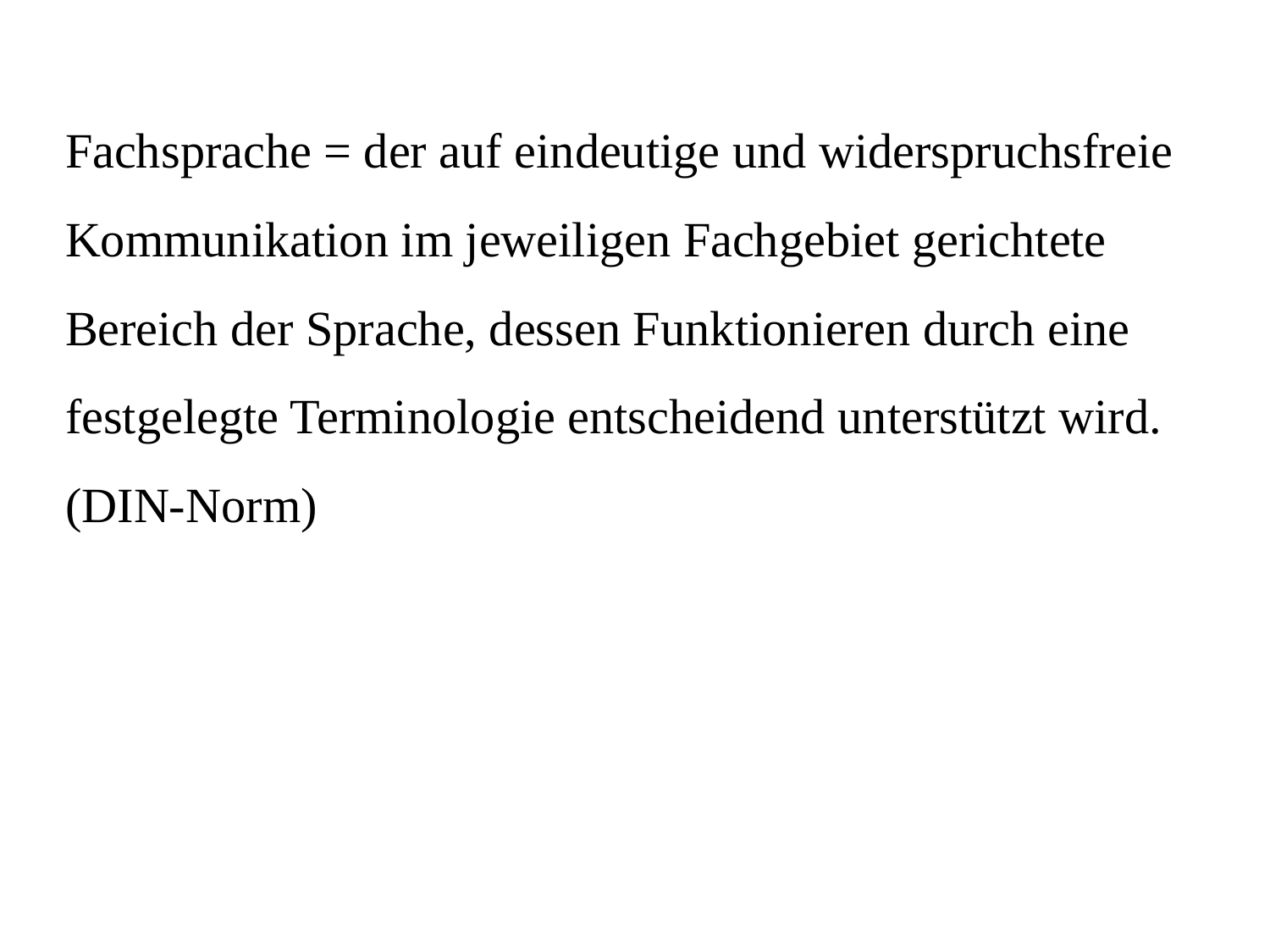

Fachsprache = der auf eindeutige und widerspruchsfreie Kommunikation im jeweiligen Fachgebiet gerichtete Bereich der Sprache, dessen Funktionieren durch eine festgelegte Terminologie entscheidend unterstützt wird. (DIN-Norm)